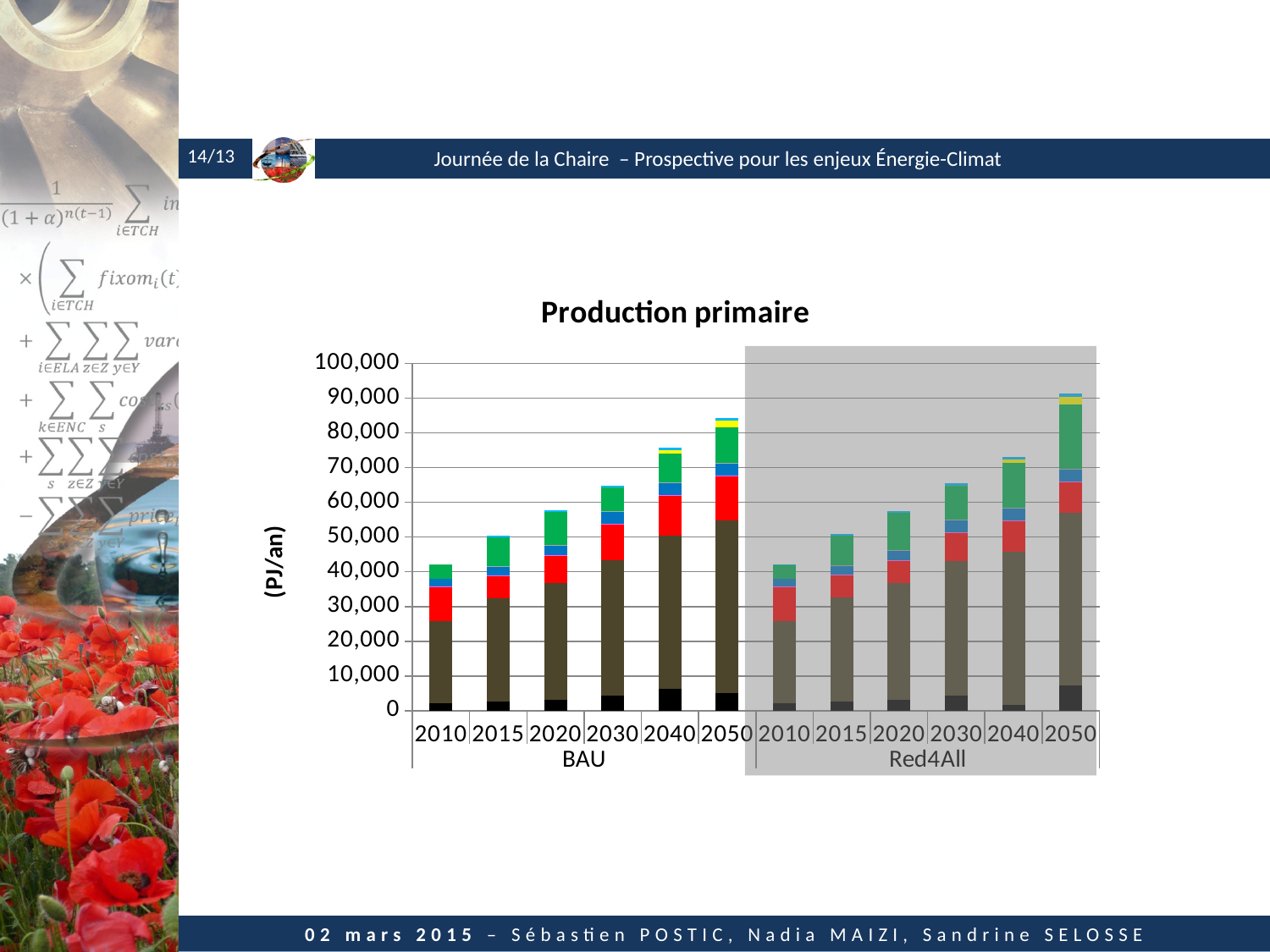

#

### Chart: Production primaire

| Category | Coal | Oil | Gas | Nuclear | Hydro | Geothermal | Biomass | Solar | Wind |
|---|---|---|---|---|---|---|---|---|---|
| 2010 | 2122.777049644101 | 23709.806108471174 | 9869.599972945009 | 79.6930488 | 2263.8670205813023 | None | 4056.731974580225 | 0.249 | 9.381599999999999 |
| 2015 | 2612.9821095360685 | 29868.507583859155 | 6448.835584174621 | 106.06305780000001 | 2476.270660920962 | 20.78044016281699 | 8462.332779319855 | 0.2931889643793832 | 305.67623108911505 |
| 2020 | 3107.818696621119 | 33682.43122199544 | 7866.907200987468 | 118.99255640330176 | 2823.483302642817 | 30.463474568599995 | 9659.809581470445 | 0.28877792875876496 | 399.90936296721077 |
| 2030 | 4392.562827008416 | 38898.23764355275 | 10499.460890789733 | 151.80011280000002 | 3370.6030776656366 | 50.36141115959052 | 6878.645038299396 | 0.318575868591915 | 631.0281533847194 |
| 2040 | 6203.472898718112 | 44180.024820058185 | 11596.822042842232 | 226.29287520000003 | 3428.9592546765907 | 55.218965399415794 | 8364.836761296261 | 981.5299926717377 | 665.7732311663173 |
| 2050 | 5082.989780311393 | 49671.10547481031 | 12675.977527360632 | 300.78563760000003 | 3550.6078309934346 | 60.28862245447322 | 10226.170289974183 | 1893.076575595873 | 851.4262486500944 |
| 2010 | 2122.7770496441017 | 23723.309184742302 | 9882.467150958953 | 79.6930488 | 2263.867020581298 | None | 4056.7319745802256 | 0.249 | 9.381599999999999 |
| 2015 | 2612.9821095360694 | 29952.04702396344 | 6601.226623476058 | 106.06305780000001 | 2489.004782426768 | 20.78044016281699 | 8662.356147520355 | 0.2931889643793832 | 341.8582838776756 |
| 2020 | 3107.2764707724923 | 33756.937322212 | 6388.877098914802 | 118.99255640330176 | 2878.552248453639 | 30.552874348498726 | 10733.985813536472 | 0.288727784221206 | 485.4136048288453 |
| 2030 | 4390.603919096611 | 38723.789618485614 | 8177.64675539702 | 151.8001128 | 3451.8837107599184 | 50.48351541718389 | 9826.513117921411 | 0.318624551437768 | 690.8109170523226 |
| 2040 | 1690.5438412452806 | 44088.49053664157 | 8840.286895764804 | 226.29287520000003 | 3482.4364420721677 | 55.51712881955805 | 12938.040212164862 | 1049.3460412739062 | 724.5106028900086 |
| 2050 | 7158.590342674782 | 49716.560643847515 | 8858.2661405729 | 300.7856376 | 3582.3920116401555 | 63.205247300609265 | 18585.162101696067 | 2026.4753261328594 | 989.8699748334333 |